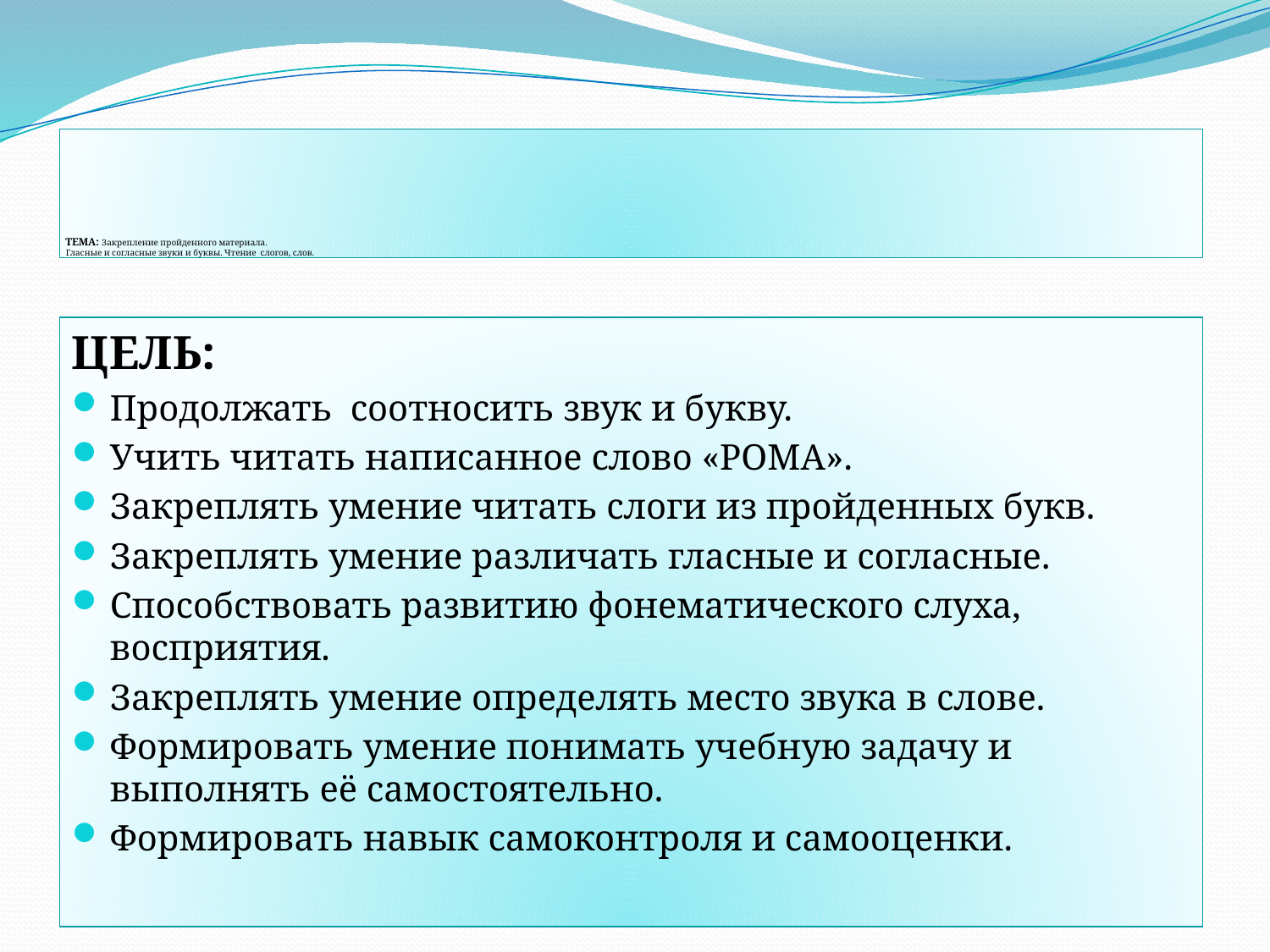

# ТЕМА: Закрепление пройденного материала. Гласные и согласные звуки и буквы. Чтение  слогов, слов.
ЦЕЛЬ:
Продолжать  соотносить звук и букву.
Учить читать написанное слово «РОМА».
Закреплять умение читать слоги из пройденных букв.
Закреплять умение различать гласные и согласные.
Способствовать развитию фонематического слуха, восприятия.
Закреплять умение определять место звука в слове.
Формировать умение понимать учебную задачу и выполнять её самостоятельно.
Формировать навык самоконтроля и самооценки.